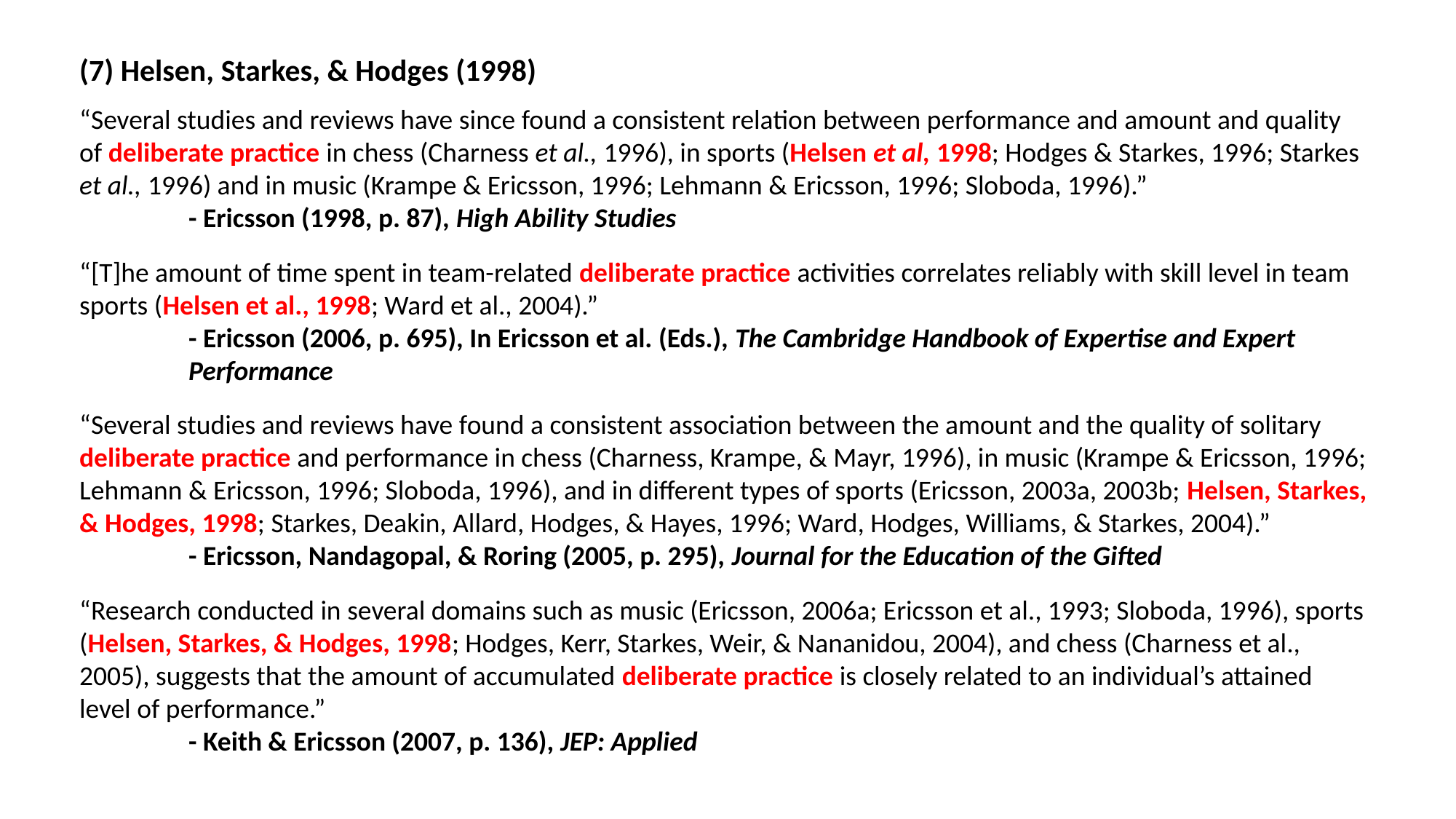

(7) Helsen, Starkes, & Hodges (1998)

“Several studies and reviews have since found a consistent relation between performance and amount and quality of deliberate practice in chess (Charness et al., 1996), in sports (Helsen et al, 1998; Hodges & Starkes, 1996; Starkes et al., 1996) and in music (Krampe & Ericsson, 1996; Lehmann & Ericsson, 1996; Sloboda, 1996).”
	- Ericsson (1998, p. 87), High Ability Studies

“[T]he amount of time spent in team-related deliberate practice activities correlates reliably with skill level in team sports (Helsen et al., 1998; Ward et al., 2004).”
	- Ericsson (2006, p. 695), In Ericsson et al. (Eds.), The Cambridge Handbook of Expertise and Expert 	Performance

“Several studies and reviews have found a consistent association between the amount and the quality of solitary deliberate practice and performance in chess (Charness, Krampe, & Mayr, 1996), in music (Krampe & Ericsson, 1996; Lehmann & Ericsson, 1996; Sloboda, 1996), and in different types of sports (Ericsson, 2003a, 2003b; Helsen, Starkes, & Hodges, 1998; Starkes, Deakin, Allard, Hodges, & Hayes, 1996; Ward, Hodges, Williams, & Starkes, 2004).”
	- Ericsson, Nandagopal, & Roring (2005, p. 295), Journal for the Education of the Gifted

“Research conducted in several domains such as music (Ericsson, 2006a; Ericsson et al., 1993; Sloboda, 1996), sports (Helsen, Starkes, & Hodges, 1998; Hodges, Kerr, Starkes, Weir, & Nananidou, 2004), and chess (Charness et al., 2005), suggests that the amount of accumulated deliberate practice is closely related to an individual’s attained level of performance.”
	- Keith & Ericsson (2007, p. 136), JEP: Applied